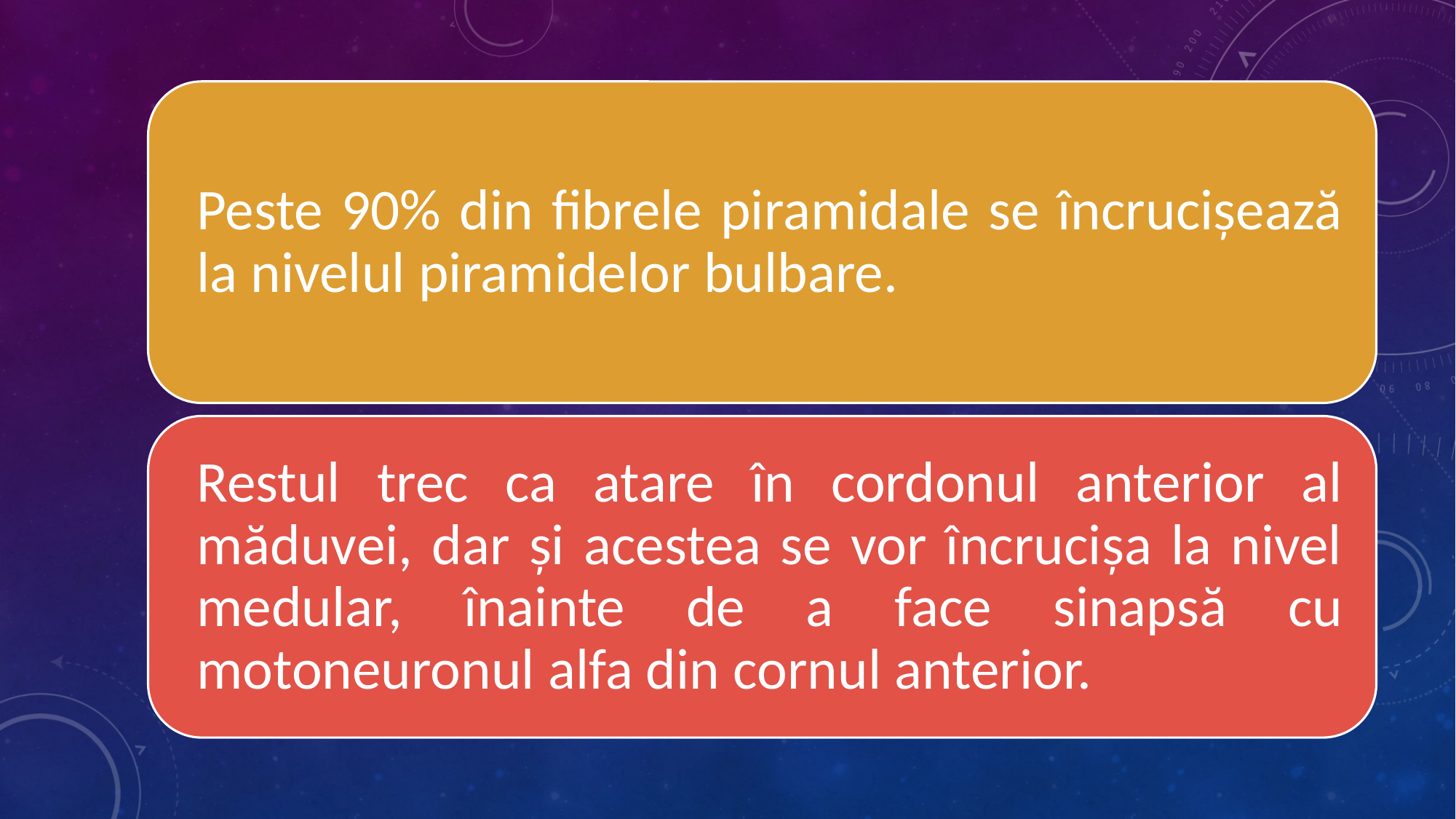

Peste 90% din fibrele piramidale se încrucișează la nivelul piramidelor bulbare.
Restul trec ca atare în cordonul anterior al măduvei, dar și acestea se vor încrucișa la nivel medular, înainte de a face sinapsă cu motoneuronul alfa din cornul anterior.